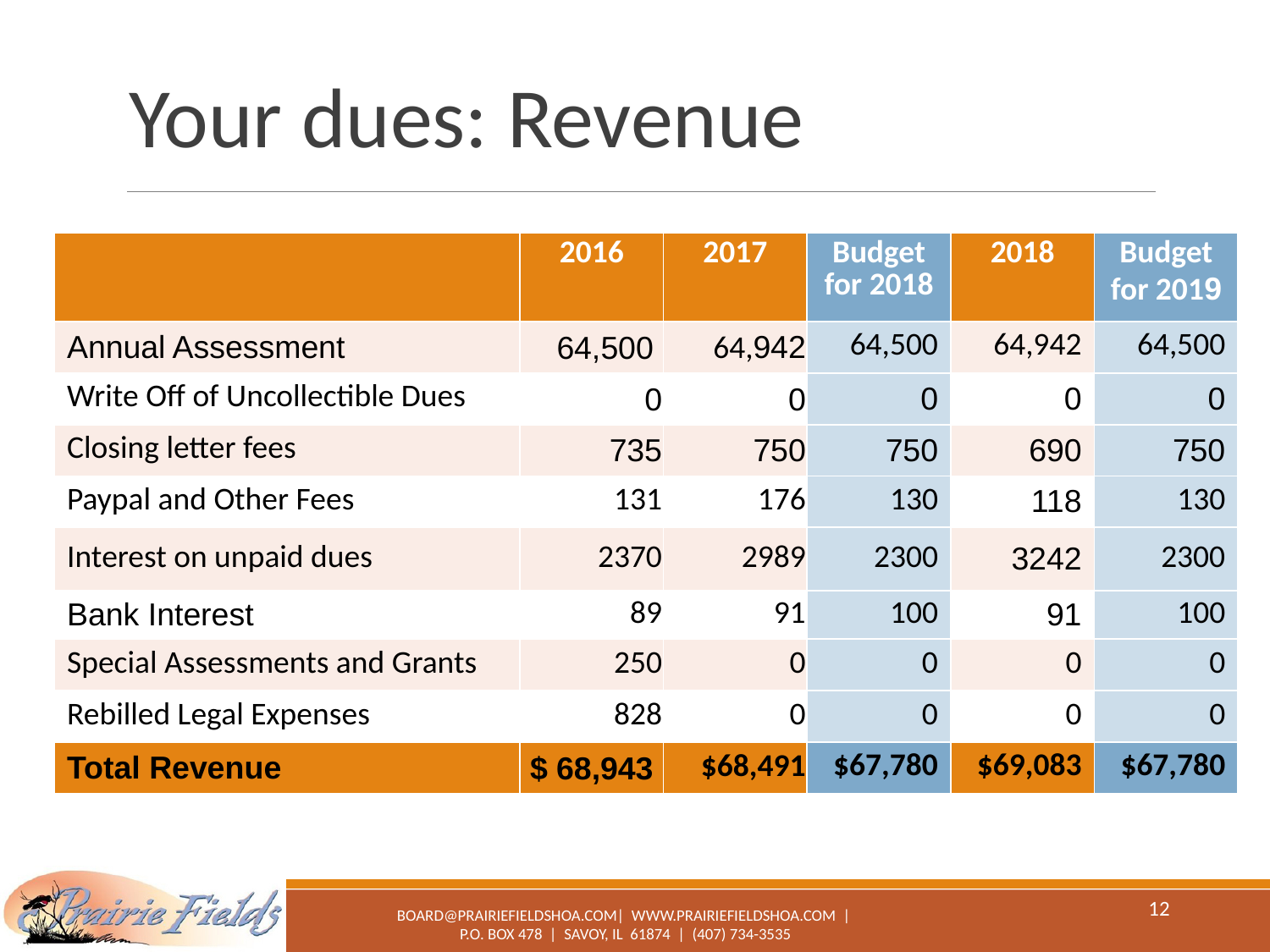

# Your dues: Revenue
|  | 2016 | 2017 | Budget for 2018 | 2018 | Budget for 2019 |
| --- | --- | --- | --- | --- | --- |
| Annual Assessment | 64,500 | 64,942 | 64,500 | 64,942 | 64,500 |
| Write Off of Uncollectible Dues | 0 | 0 | 0 | 0 | 0 |
| Closing letter fees | 735 | 750 | 750 | 690 | 750 |
| Paypal and Other Fees | 131 | 176 | 130 | 118 | 130 |
| Interest on unpaid dues | 2370 | 2989 | 2300 | 3242 | 2300 |
| Bank Interest | 89 | 91 | 100 | 91 | 100 |
| Special Assessments and Grants | 250 | 0 | 0 | 0 | 0 |
| Rebilled Legal Expenses | 828 | 0 | 0 | 0 | 0 |
| Total Revenue | $ 68,943 | $68,491 | $67,780 | $69,083 | $67,780 |
12